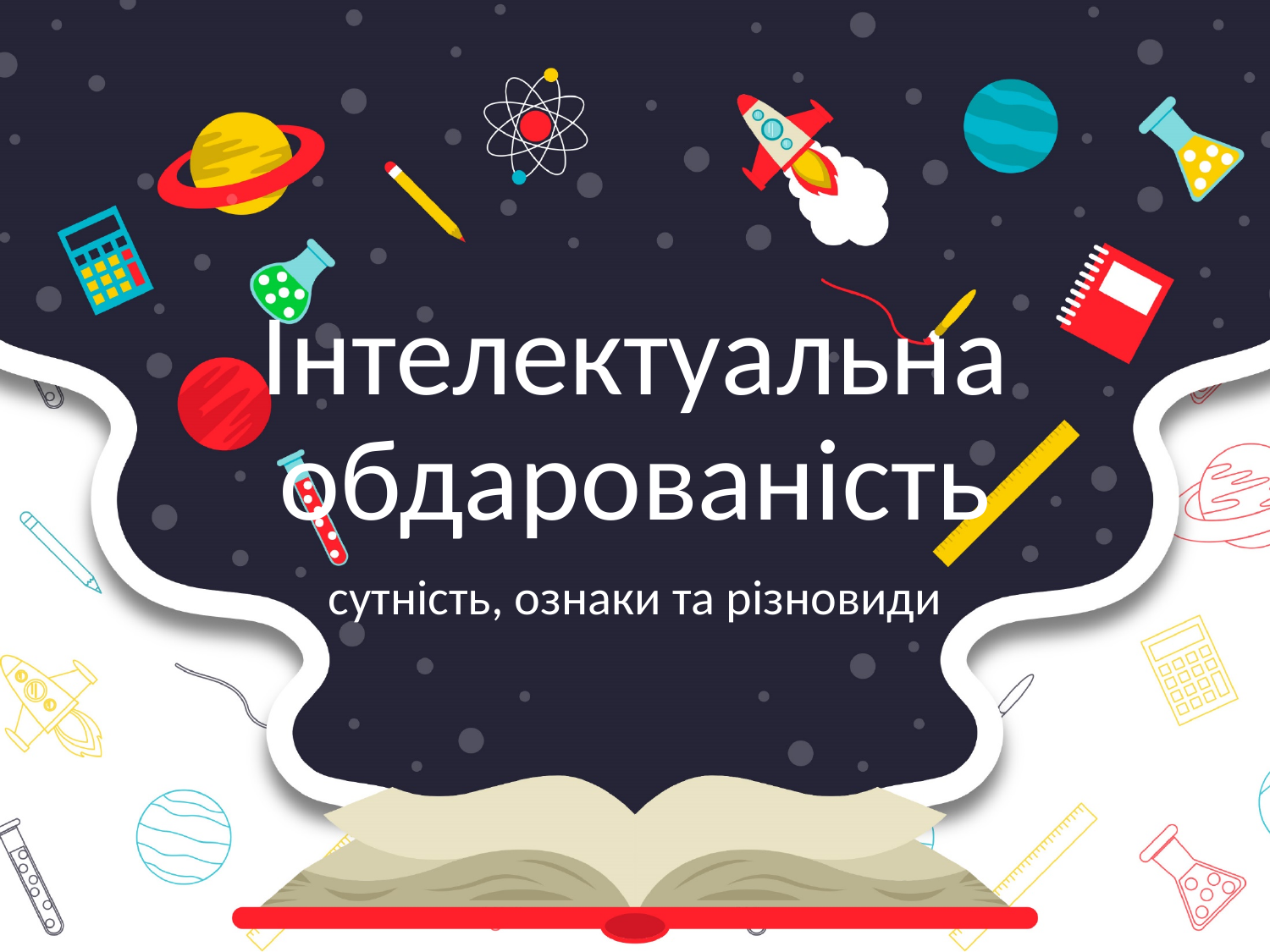

# Інтелектуальна обдарованість
сутність, ознаки та різновиди